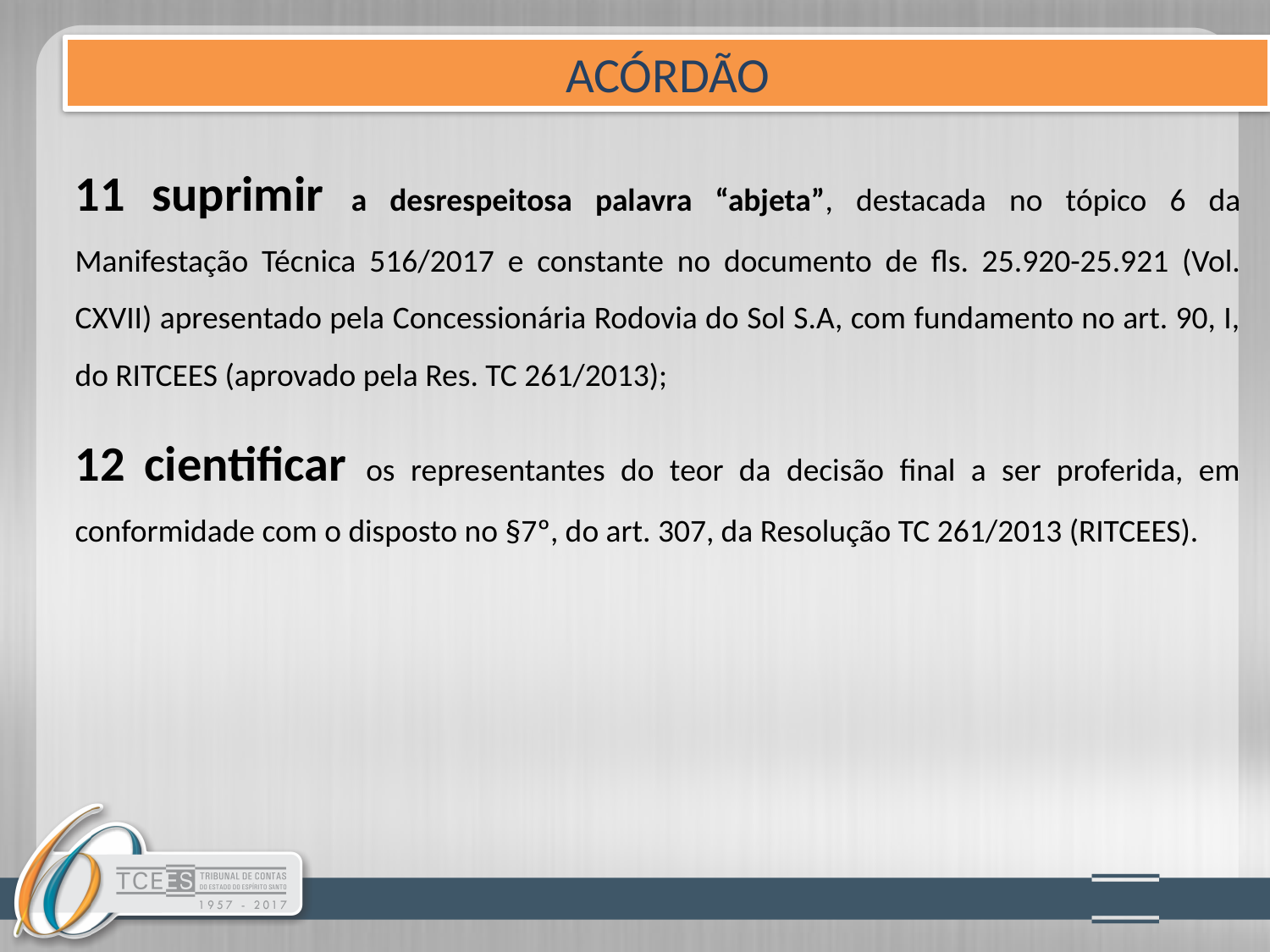

ACÓRDÃO
11 suprimir a desrespeitosa palavra “abjeta”, destacada no tópico 6 da Manifestação Técnica 516/2017 e constante no documento de fls. 25.920-25.921 (Vol. CXVII) apresentado pela Concessionária Rodovia do Sol S.A, com fundamento no art. 90, I, do RITCEES (aprovado pela Res. TC 261/2013);
12 cientificar os representantes do teor da decisão final a ser proferida, em conformidade com o disposto no §7º, do art. 307, da Resolução TC 261/2013 (RITCEES).